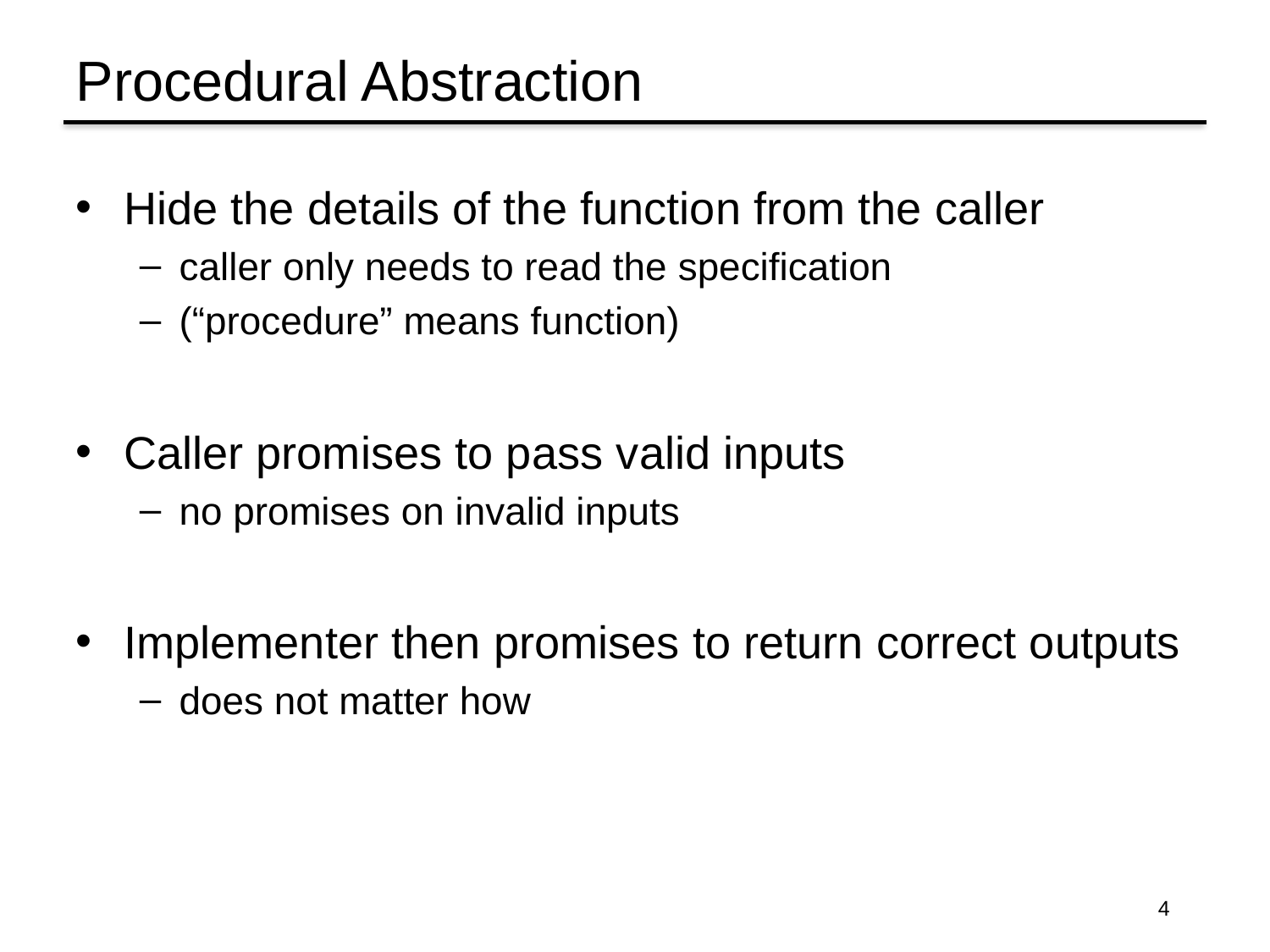

# Procedural Abstraction
Hide the details of the function from the caller
caller only needs to read the specification
(“procedure” means function)

Caller promises to pass valid inputs
no promises on invalid inputs

Implementer then promises to return correct outputs
does not matter how
4